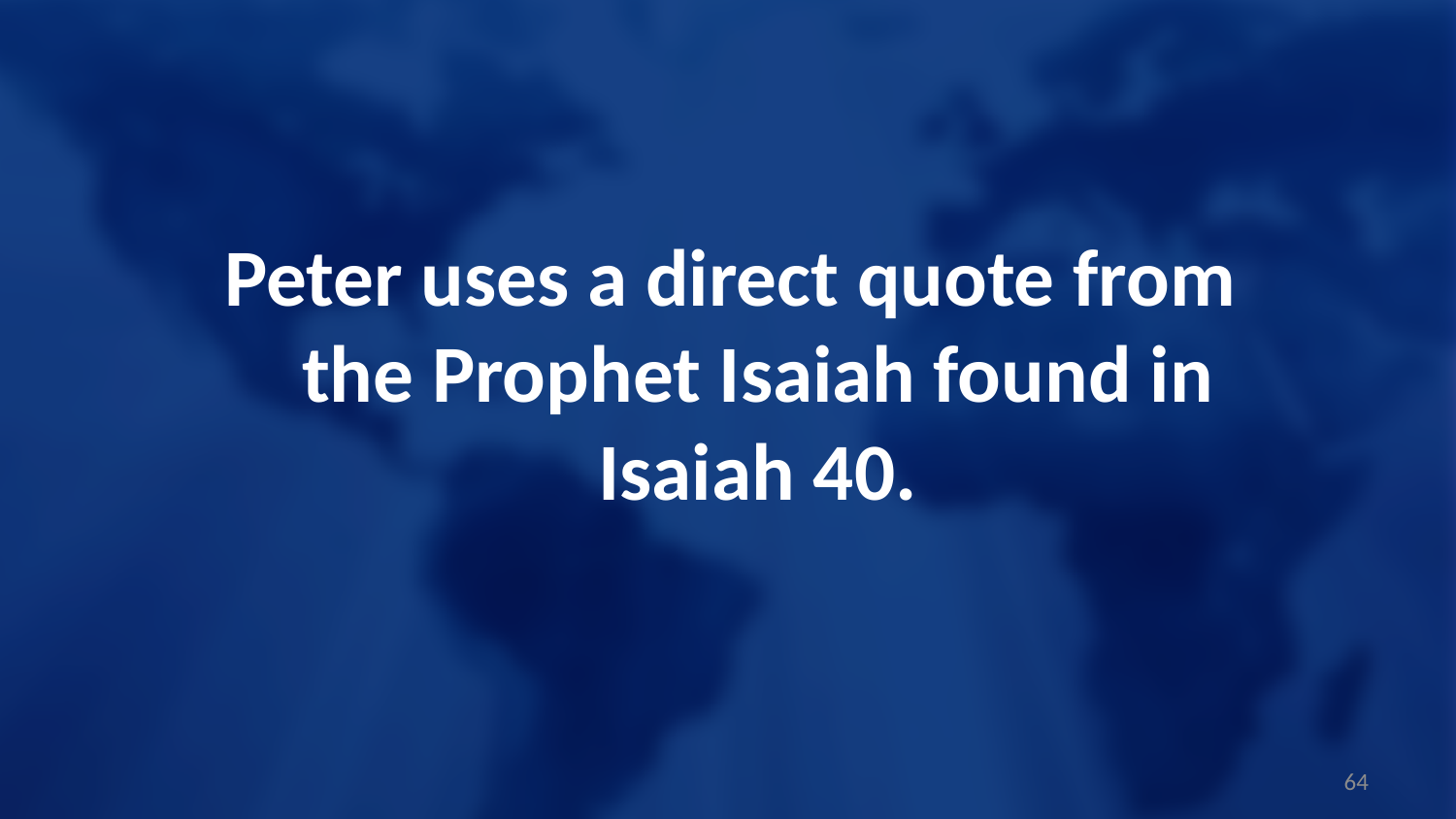

Peter uses a direct quote from the Prophet Isaiah found in Isaiah 40.
64